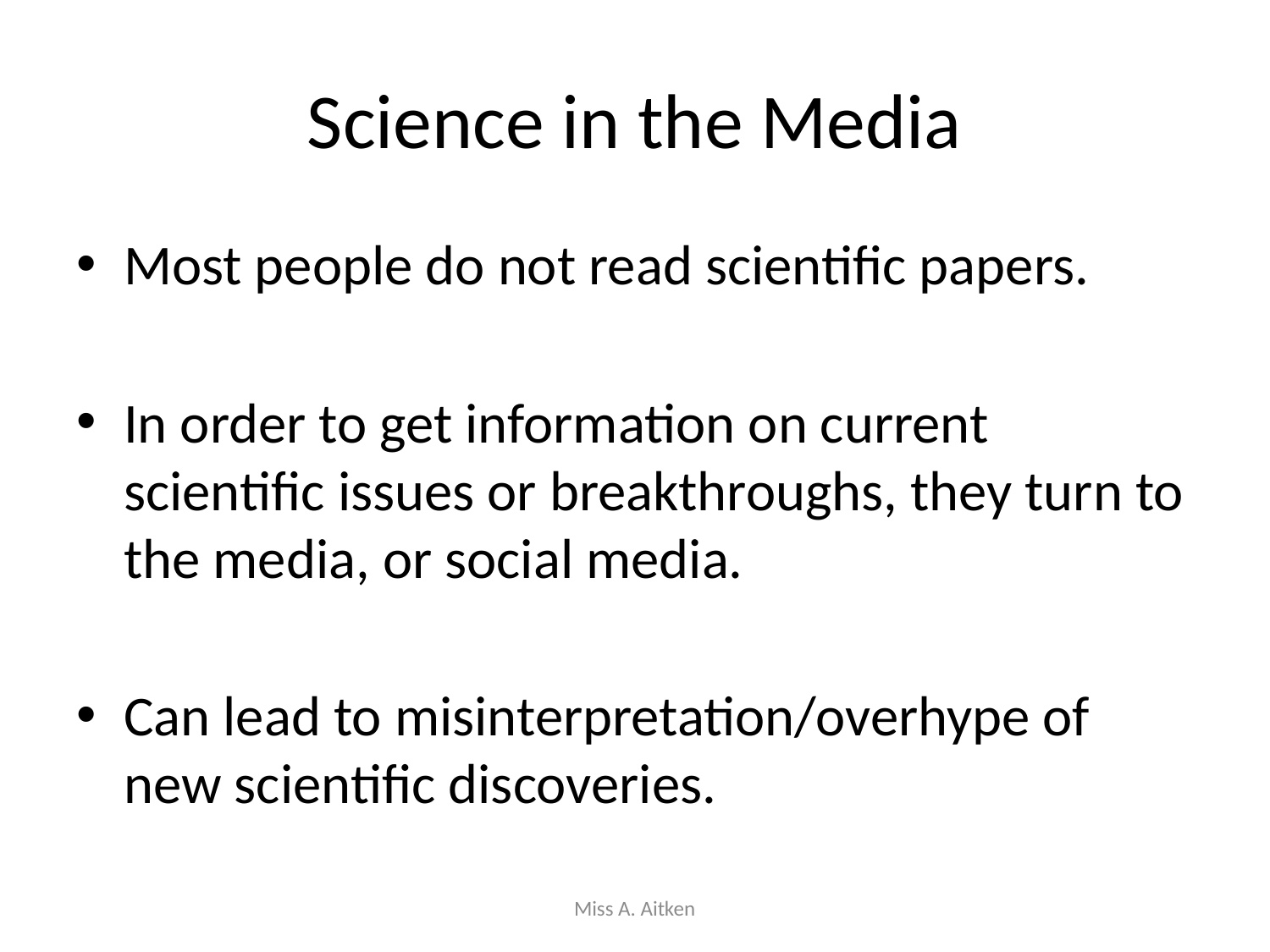

# Science in the Media
Most people do not read scientific papers.

In order to get information on current scientific issues or breakthroughs, they turn to the media, or social media.

Can lead to misinterpretation/overhype of new scientific discoveries.
Miss A. Aitken